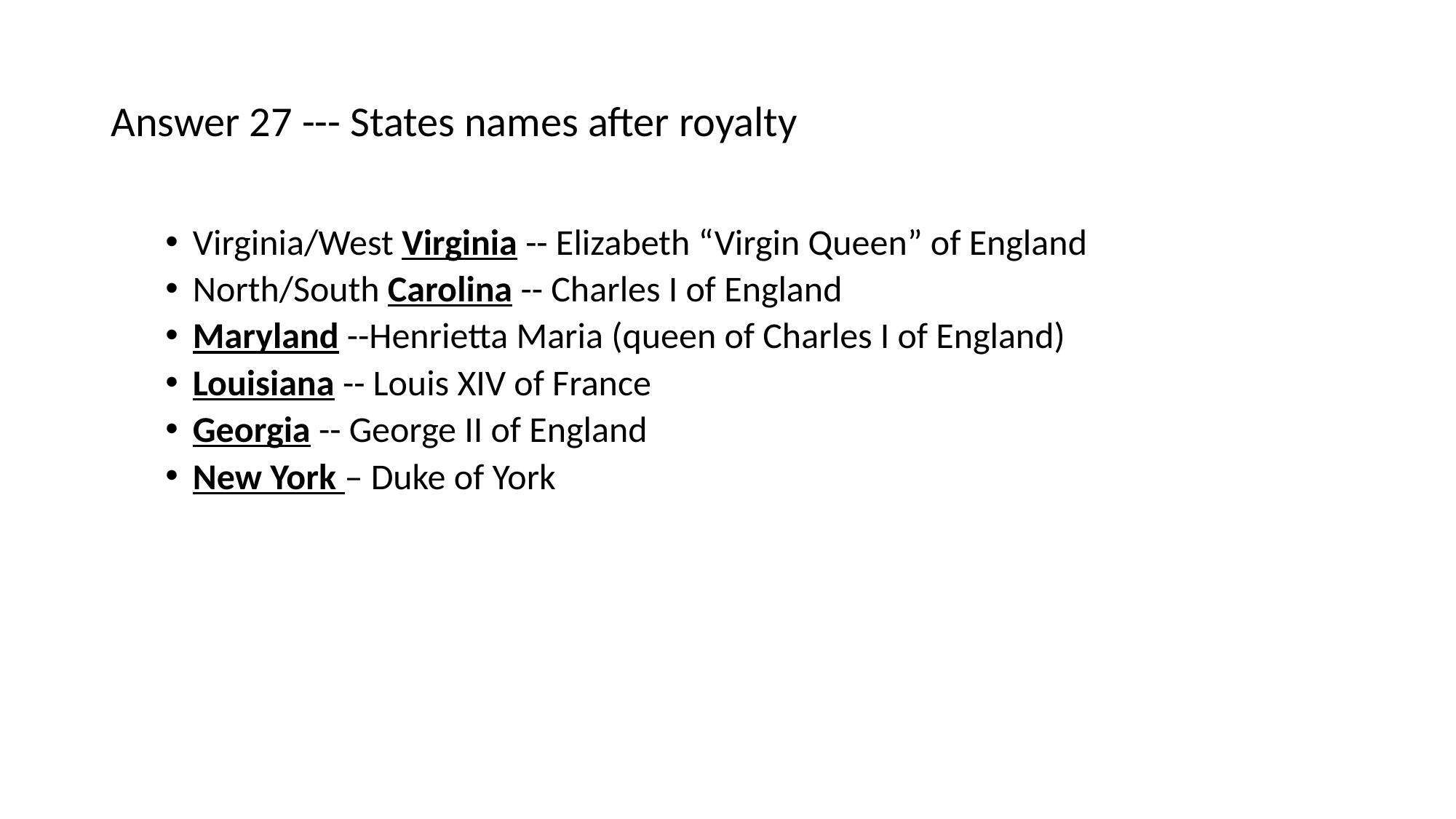

# Answer 27 --- States names after royalty
Virginia/West Virginia -- Elizabeth “Virgin Queen” of England
North/South Carolina -- Charles I of England
Maryland --Henrietta Maria (queen of Charles I of England)
Louisiana -- Louis XIV of France
Georgia -- George II of England
New York – Duke of York